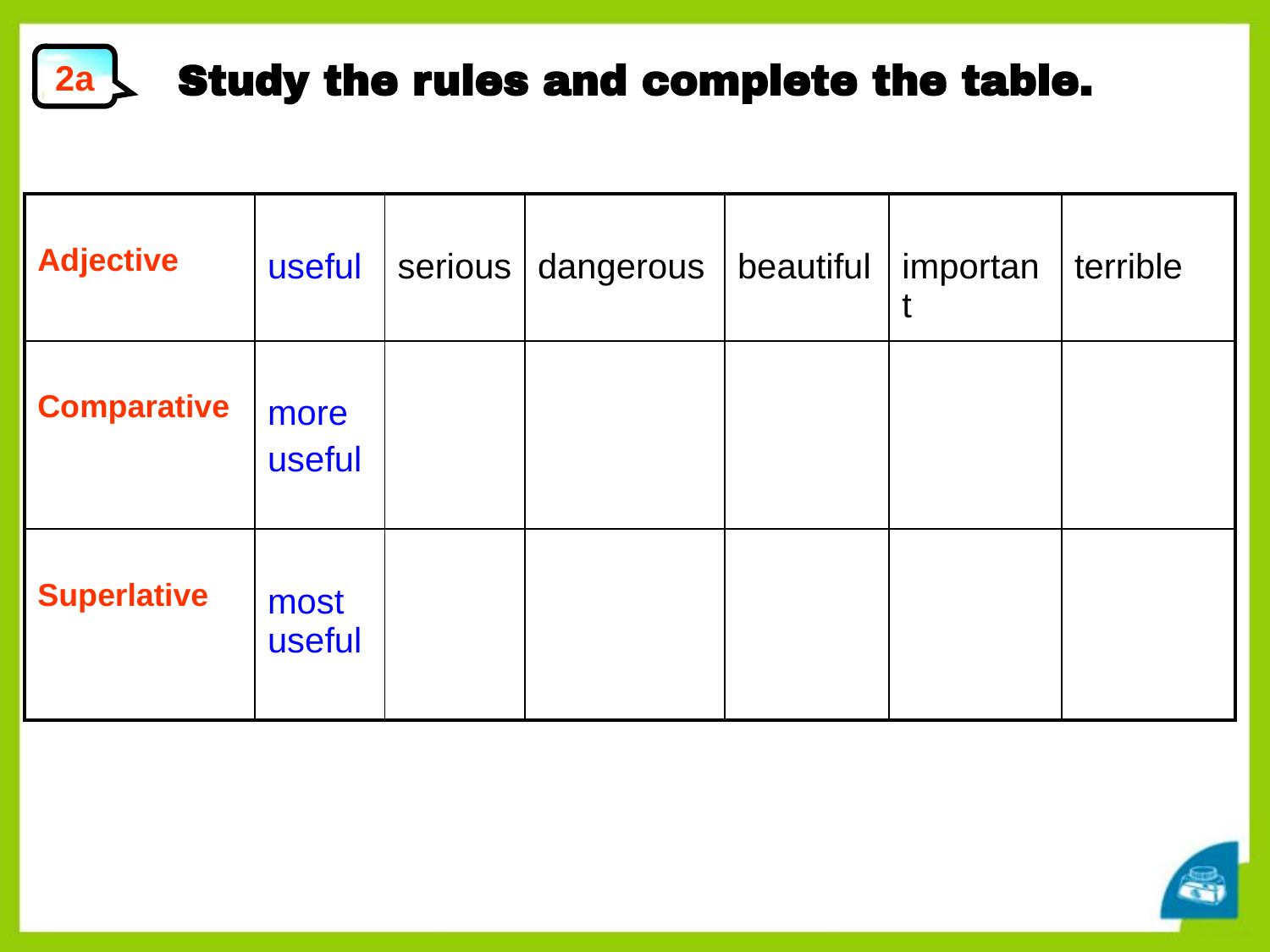

2a
Study the rules and complete the table.
| Adjective | useful | serious | dangerous | beautiful | important | terrible |
| --- | --- | --- | --- | --- | --- | --- |
| Comparative | more useful |  |  |  |  |  |
| Superlative | most useful |  |  |  |  |  |